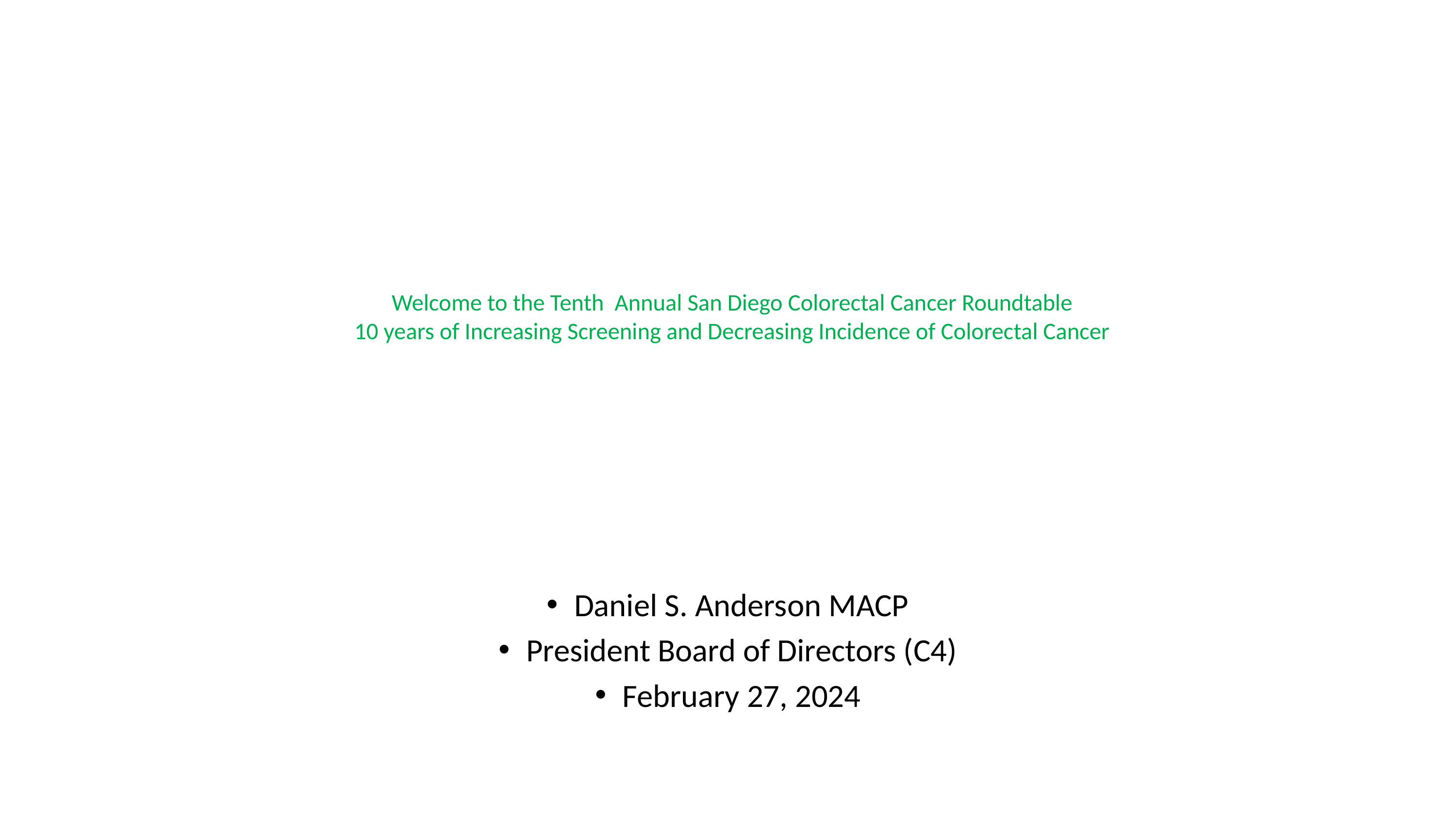

# Welcome to the Tenth  Annual San Diego Colorectal Cancer Roundtable 10 years of Increasing Screening and Decreasing Incidence of Colorectal Cancer
Daniel S. Anderson MACP
President Board of Directors (C4)
February 27, 2024